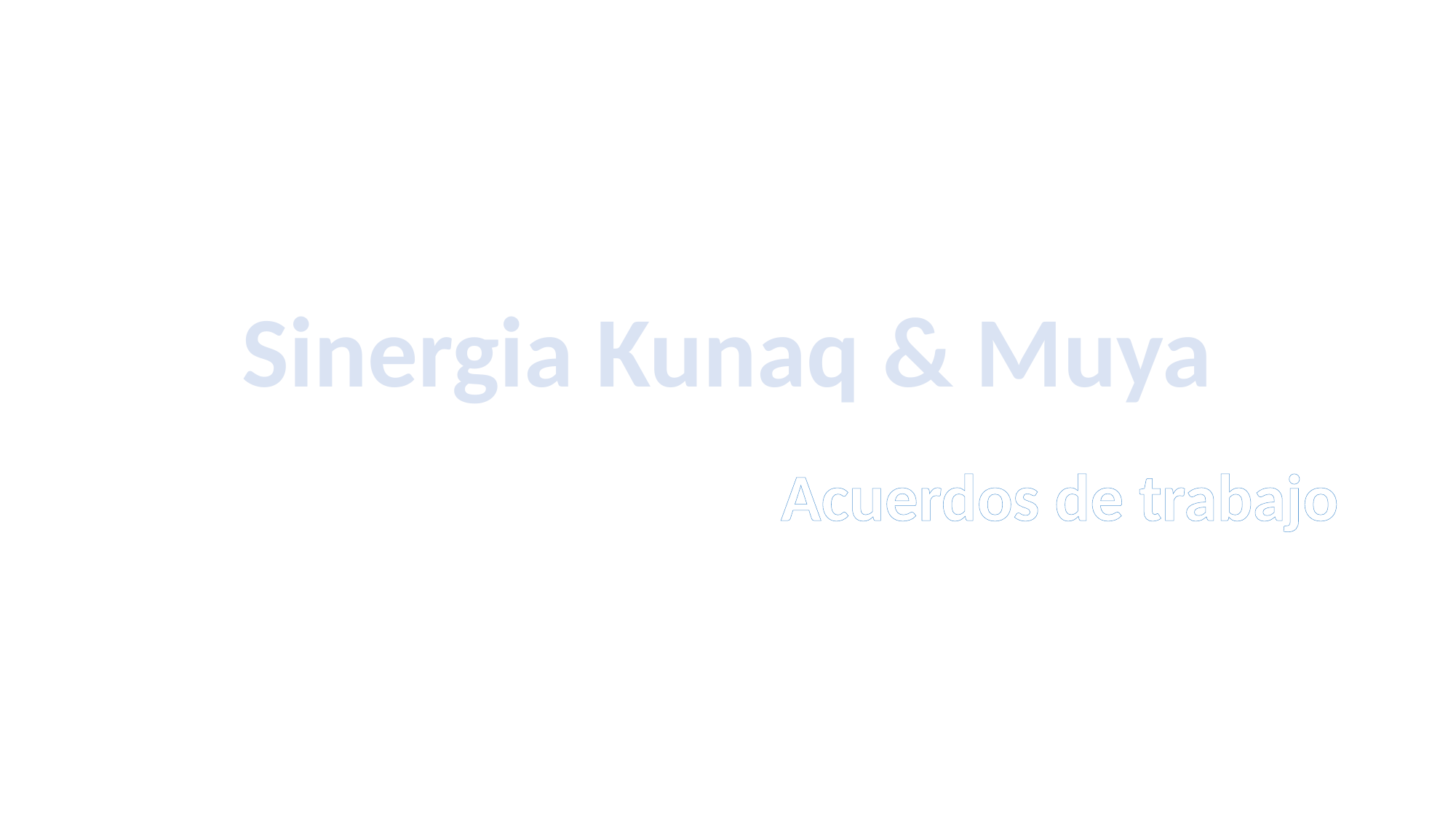

Sinergia Kunaq & Muya
Acuerdos de trabajo